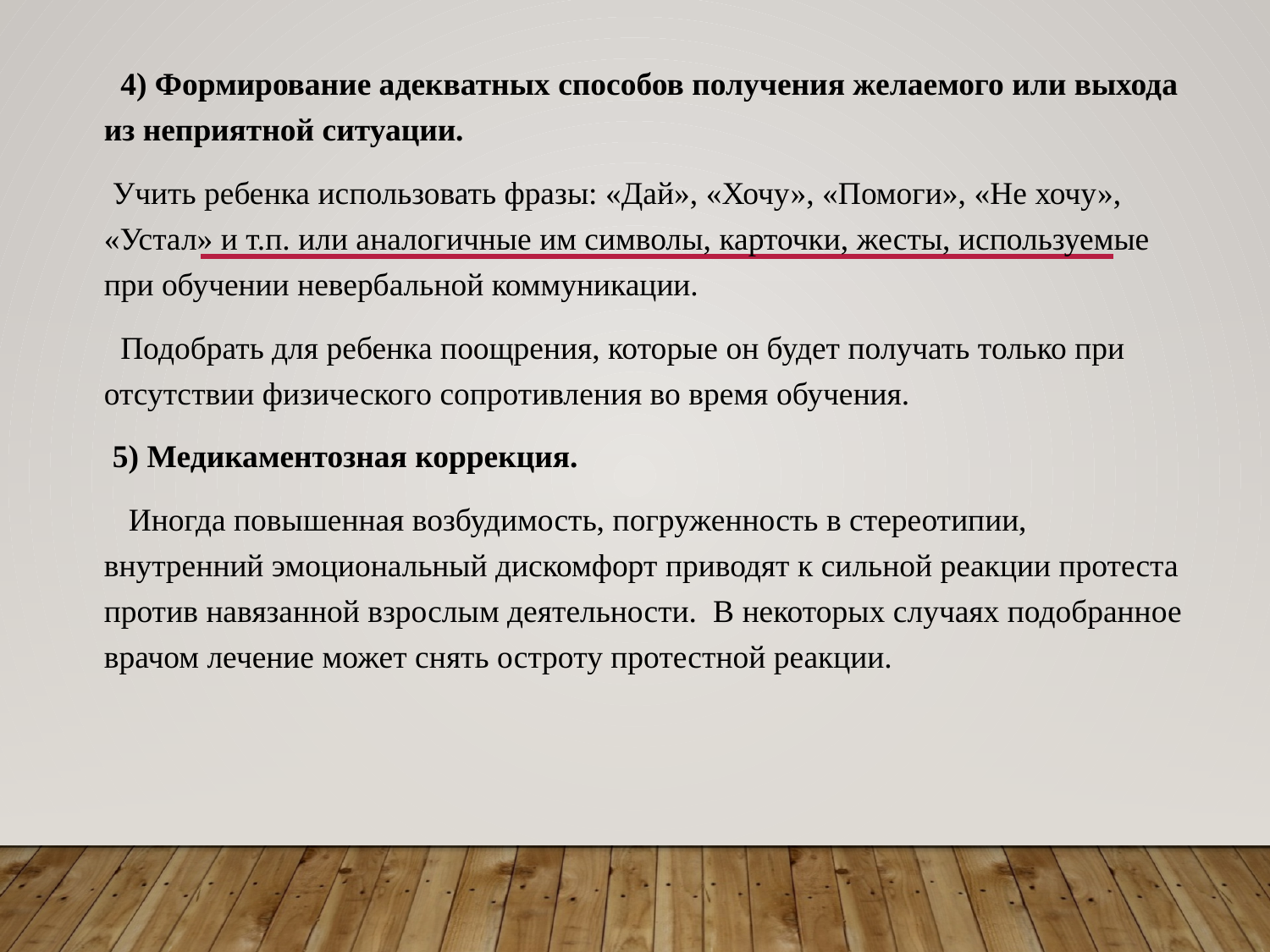

4) Формирование адекватных способов получения желаемого или выхода из неприятной ситуации.
     Учить ребенка использовать фразы: «Дай», «Хочу», «Помоги», «Не хочу», «Устал» и т.п. или аналогичные им символы, карточки, жесты, используемые при обучении невербальной коммуникации.
      Подобрать для ребенка поощрения, которые он будет получать только при отсутствии физического сопротивления во время обучения.
     5) Медикаментозная коррекция.
       Иногда повышенная возбудимость, погруженность в стереотипии, внутренний эмоциональный дискомфорт приводят к сильной реакции протеста против навязанной взрослым деятельности.  В некоторых случаях подобранное врачом лечение может снять остроту протестной реакции.